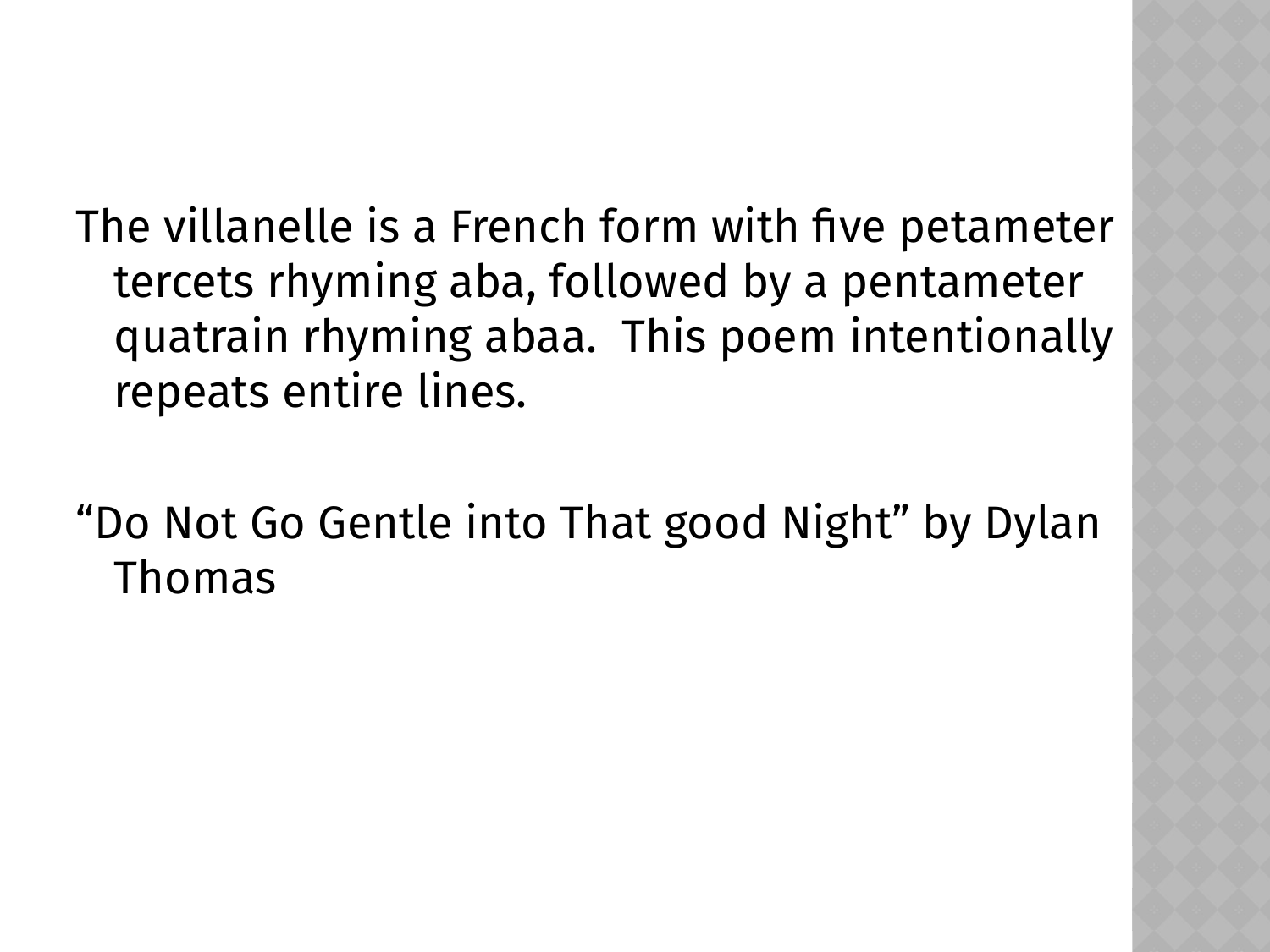

#
The villanelle is a French form with five petameter tercets rhyming aba, followed by a pentameter quatrain rhyming abaa.  This poem intentionally repeats entire lines.

“Do Not Go Gentle into That good Night” by Dylan Thomas